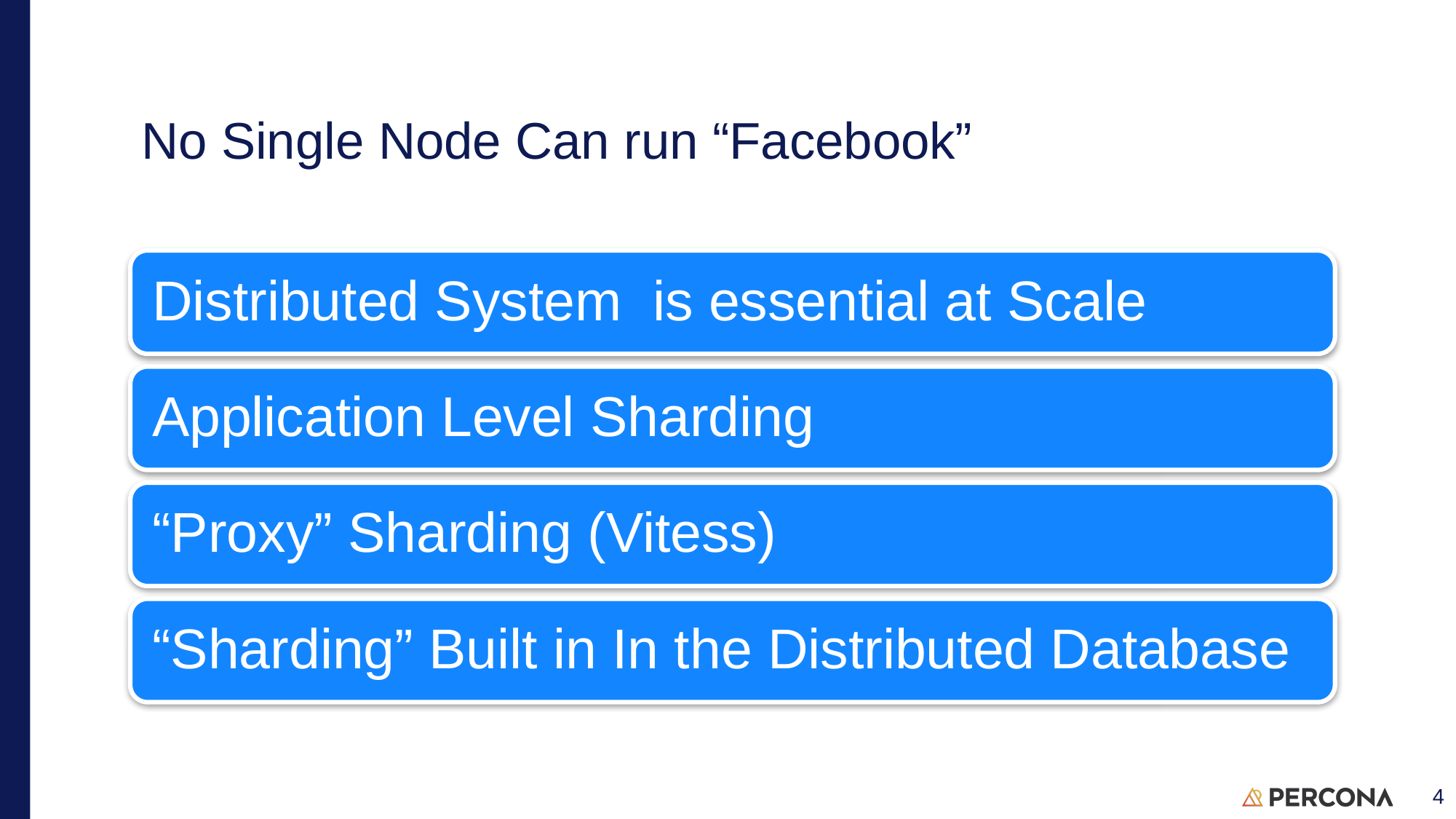

# No Single Node Can run “Facebook”

Distributed System  is essential at Scale

Application Level Sharding

“Proxy” Sharding (Vitess)

“Sharding” Built in In the Distributed Database
4